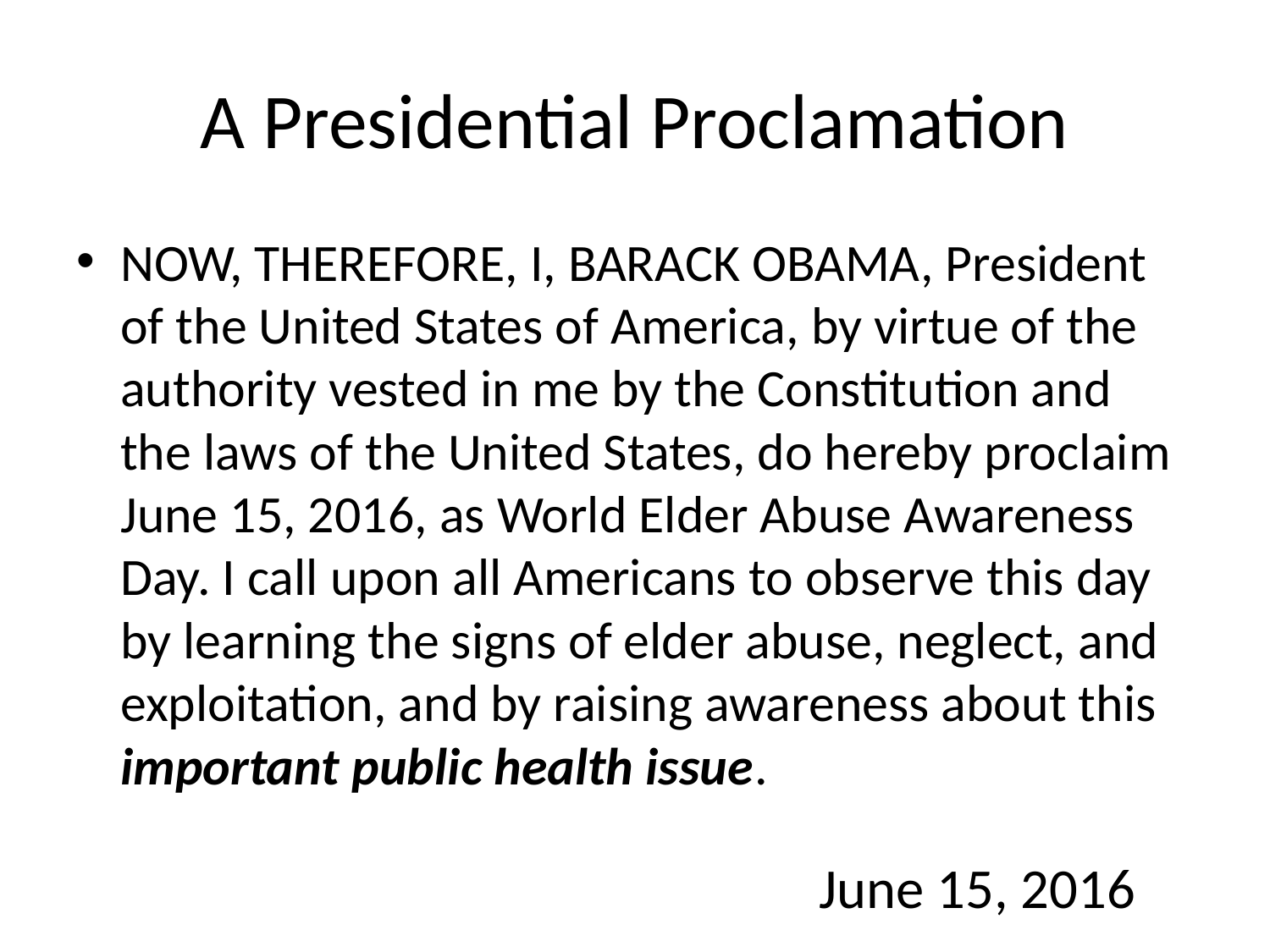

# A Presidential Proclamation
NOW, THEREFORE, I, BARACK OBAMA, President of the United States of America, by virtue of the authority vested in me by the Constitution and the laws of the United States, do hereby proclaim June 15, 2016, as World Elder Abuse Awareness Day. I call upon all Americans to observe this day by learning the signs of elder abuse, neglect, and exploitation, and by raising awareness about this important public health issue.
June 15, 2016